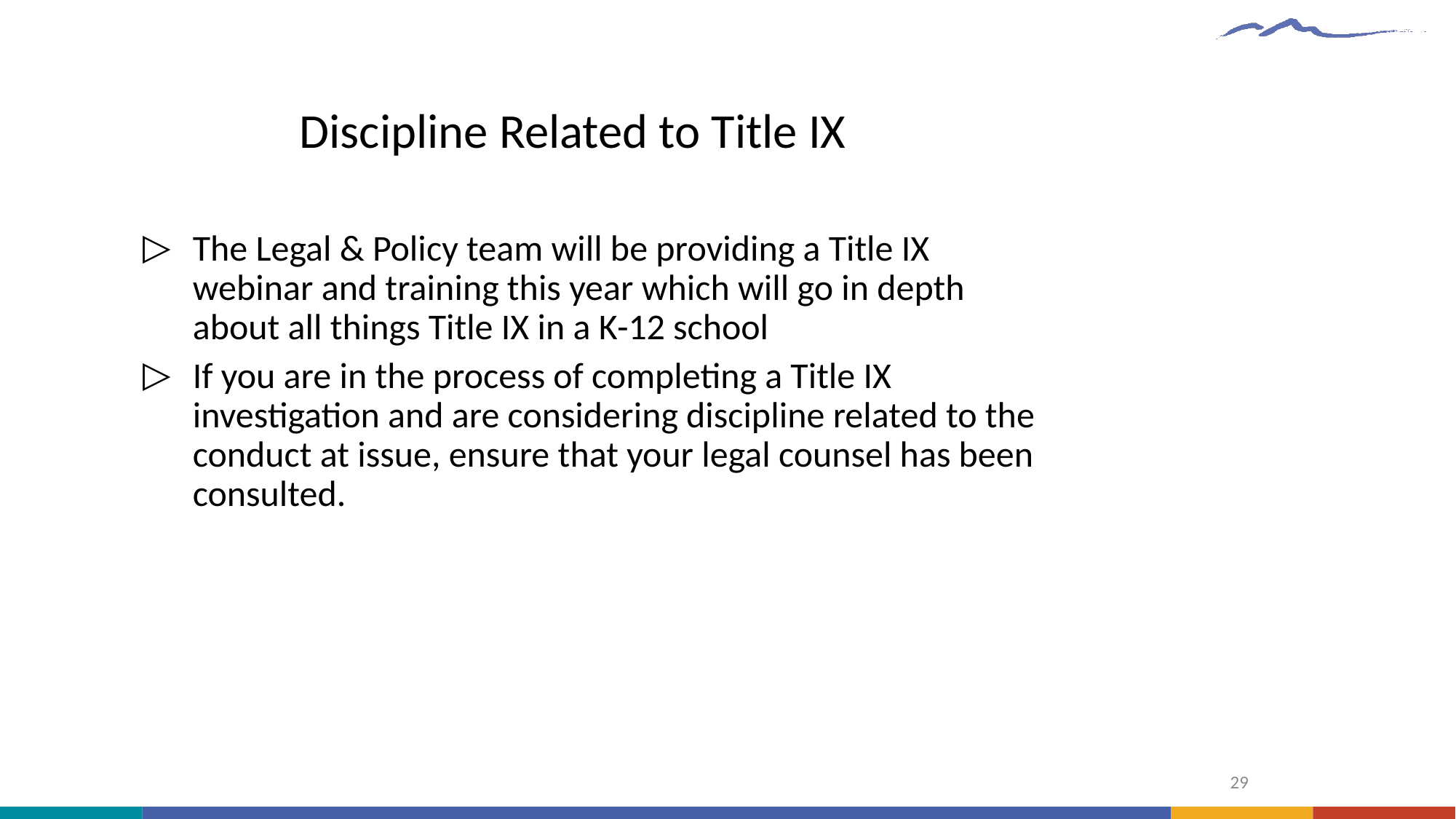

# Discipline Related to Title IX
The Legal & Policy team will be providing a Title IX webinar and training this year which will go in depth about all things Title IX in a K-12 school
If you are in the process of completing a Title IX investigation and are considering discipline related to the conduct at issue, ensure that your legal counsel has been consulted.

29